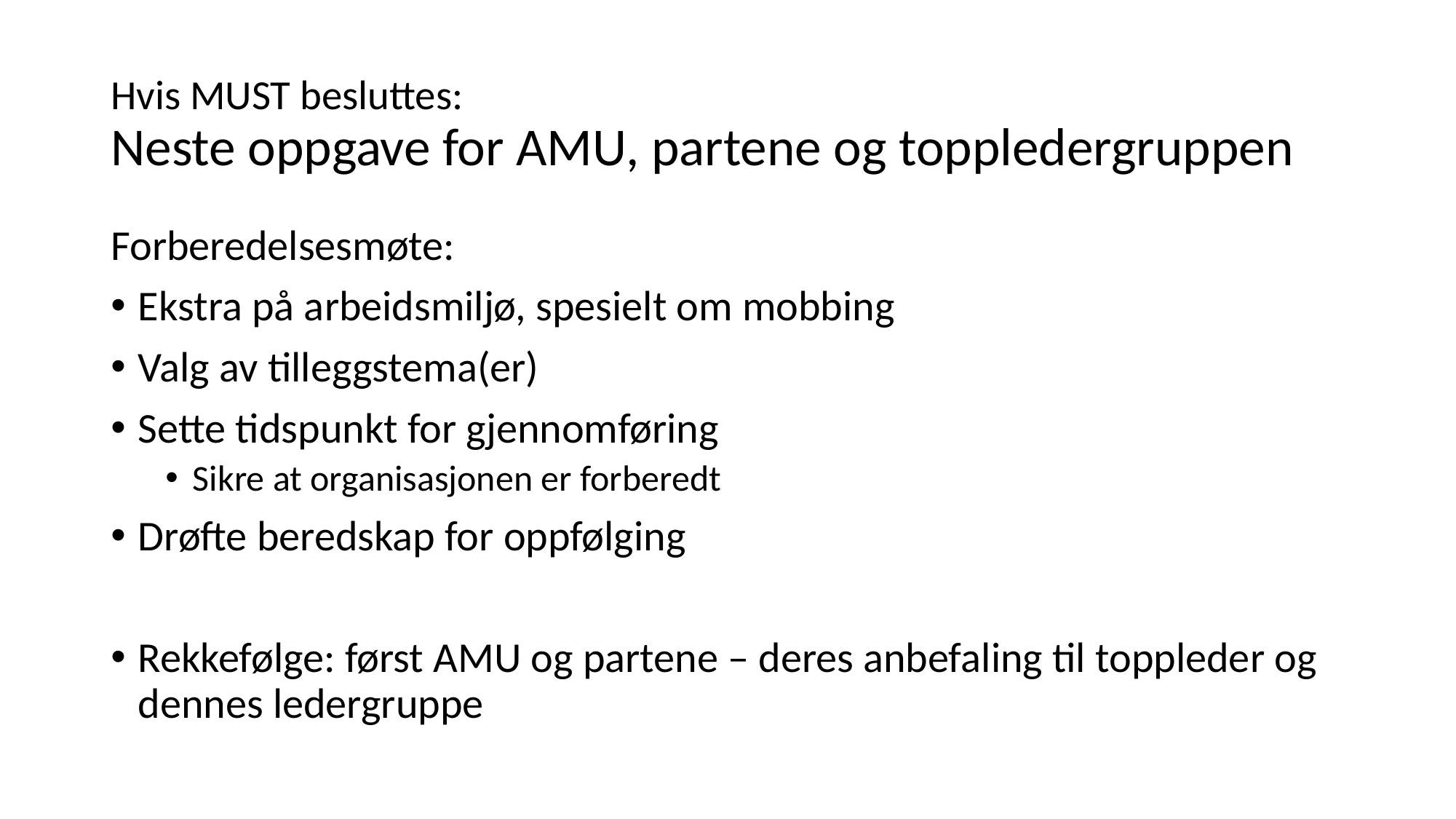

# Hvis MUST besluttes: Neste oppgave for AMU, partene og toppledergruppen
Forberedelsesmøte:
Ekstra på arbeidsmiljø, spesielt om mobbing
Valg av tilleggstema(er)
Sette tidspunkt for gjennomføring
Sikre at organisasjonen er forberedt
Drøfte beredskap for oppfølging

Rekkefølge: først AMU og partene – deres anbefaling til toppleder og dennes ledergruppe